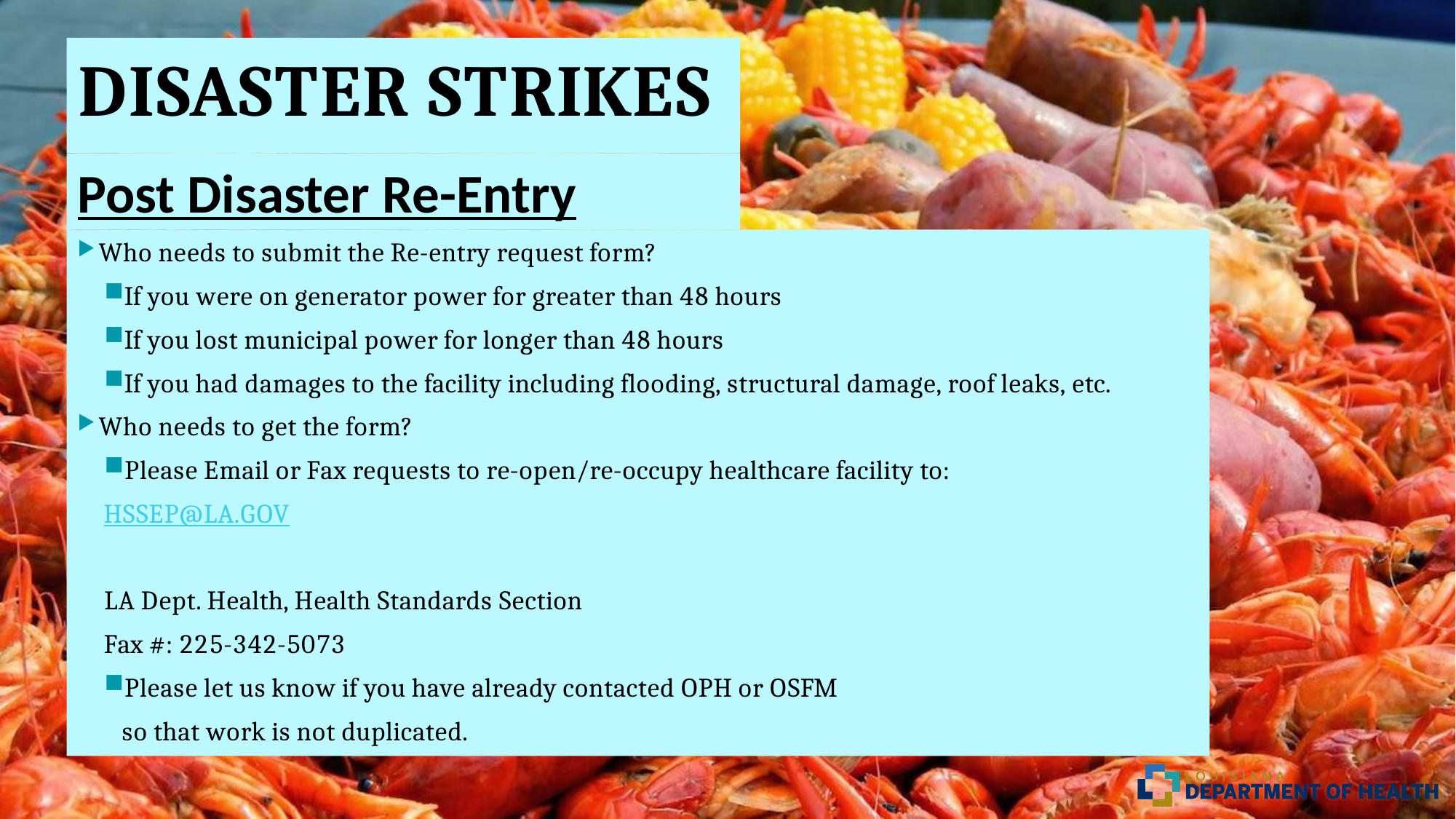

# DISASTER STRIKES
Post Disaster Re-Entry
Who needs to submit the Re-entry request form?
If you were on generator power for greater than 48 hours
If you lost municipal power for longer than 48 hours
If you had damages to the facility including flooding, structural damage, roof leaks, etc.
Who needs to get the form?
Please Email or Fax requests to re-open/re-occupy healthcare facility to:
			HSSEP@LA.GOV

			LA Dept. Health, Health Standards Section
			Fax #: 225-342-5073
Please let us know if you have already contacted OPH or OSFM
   so that work is not duplicated.